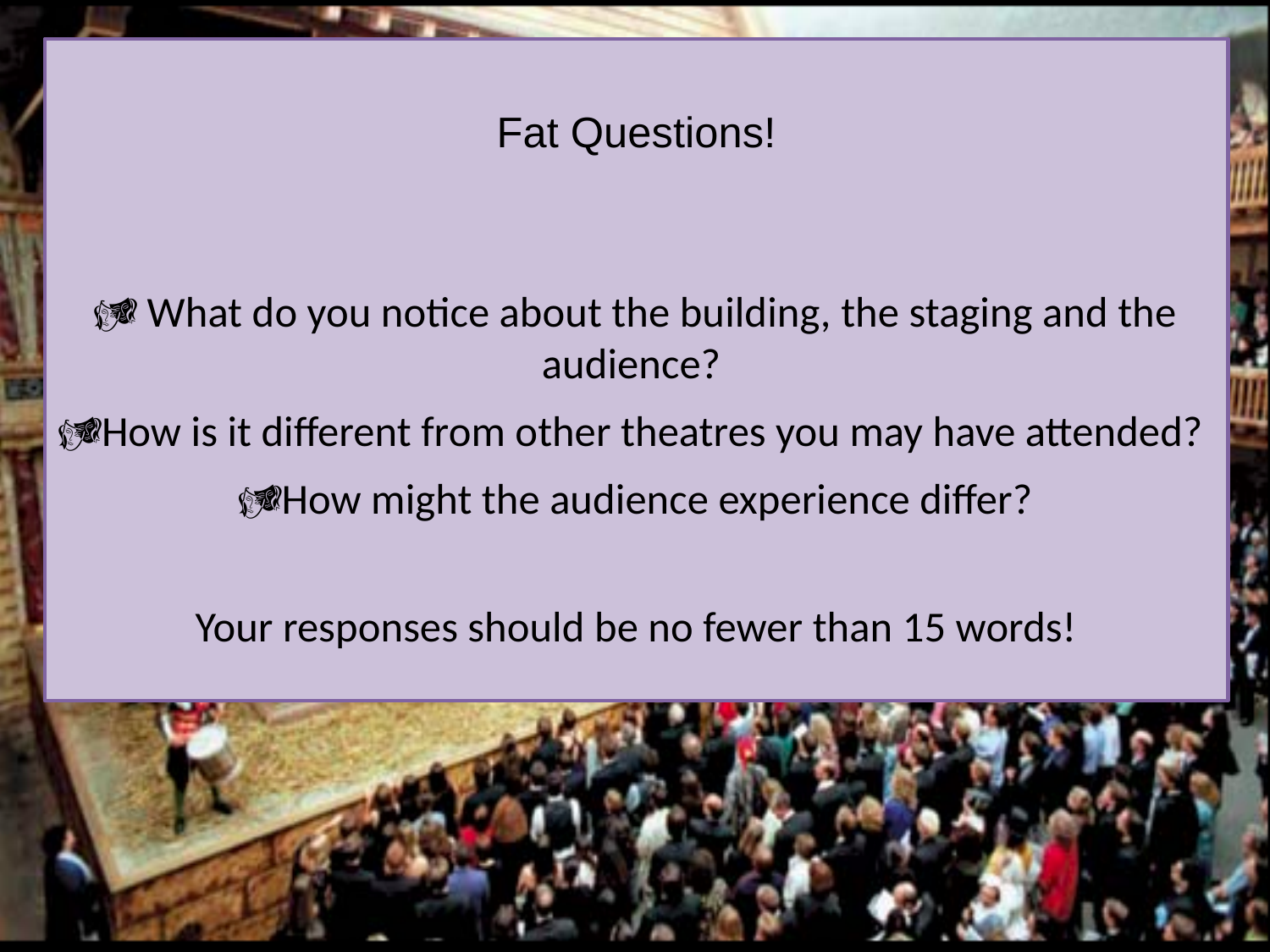

#

Fat Questions!

🎭 What do you notice about the building, the staging and the audience?
🎭How is it different from other theatres you may have attended?
🎭How might the audience experience differ?

Your responses should be no fewer than 15 words!